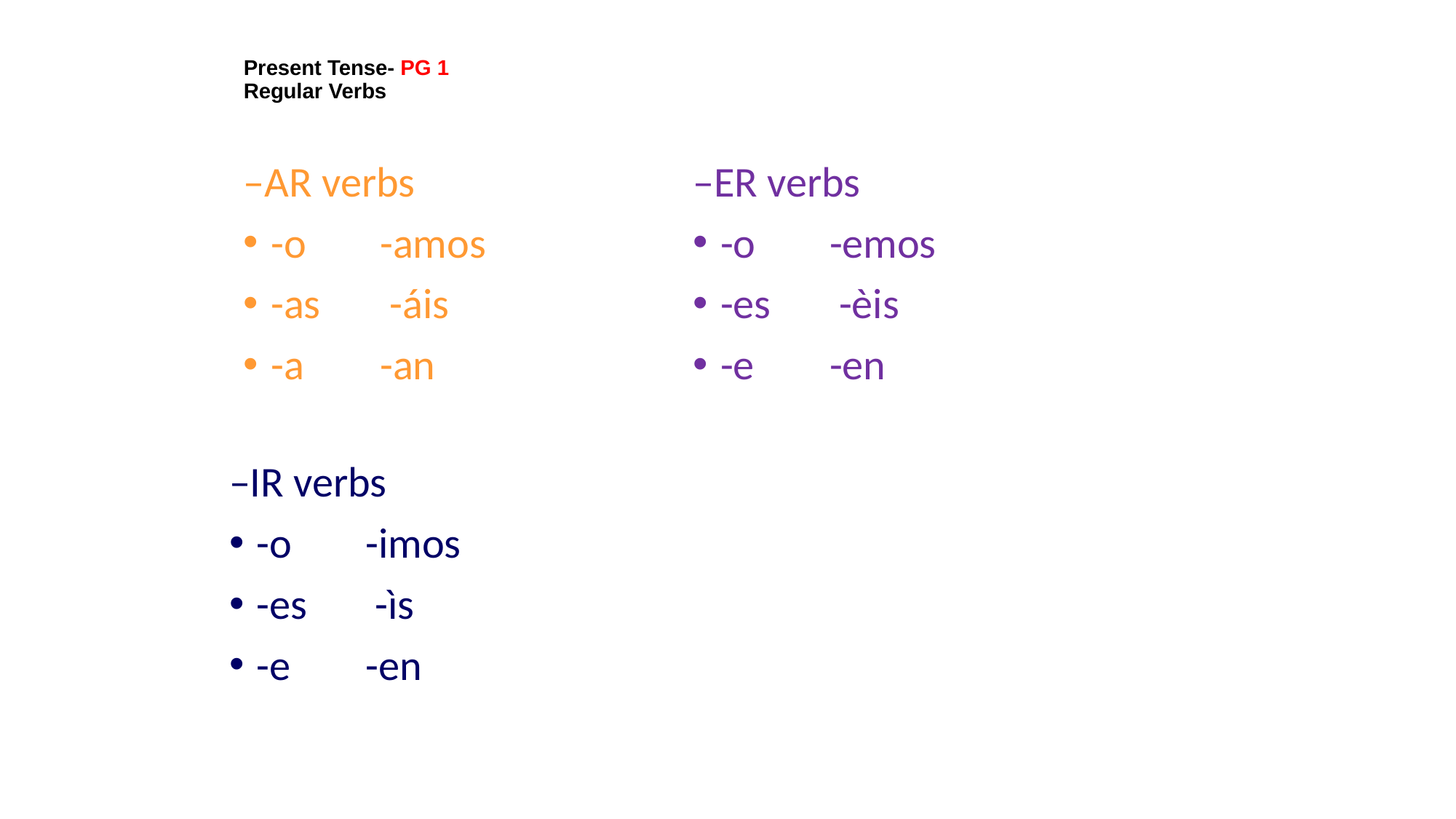

# Present Tense- PG 1 Regular Verbs
–AR verbs
-o	-amos
-as	 -áis
-a	-an
–ER verbs
-o	-emos
-es	 -èis
-e	-en
–IR verbs
-o	-imos
-es	 -ìs
-e	-en